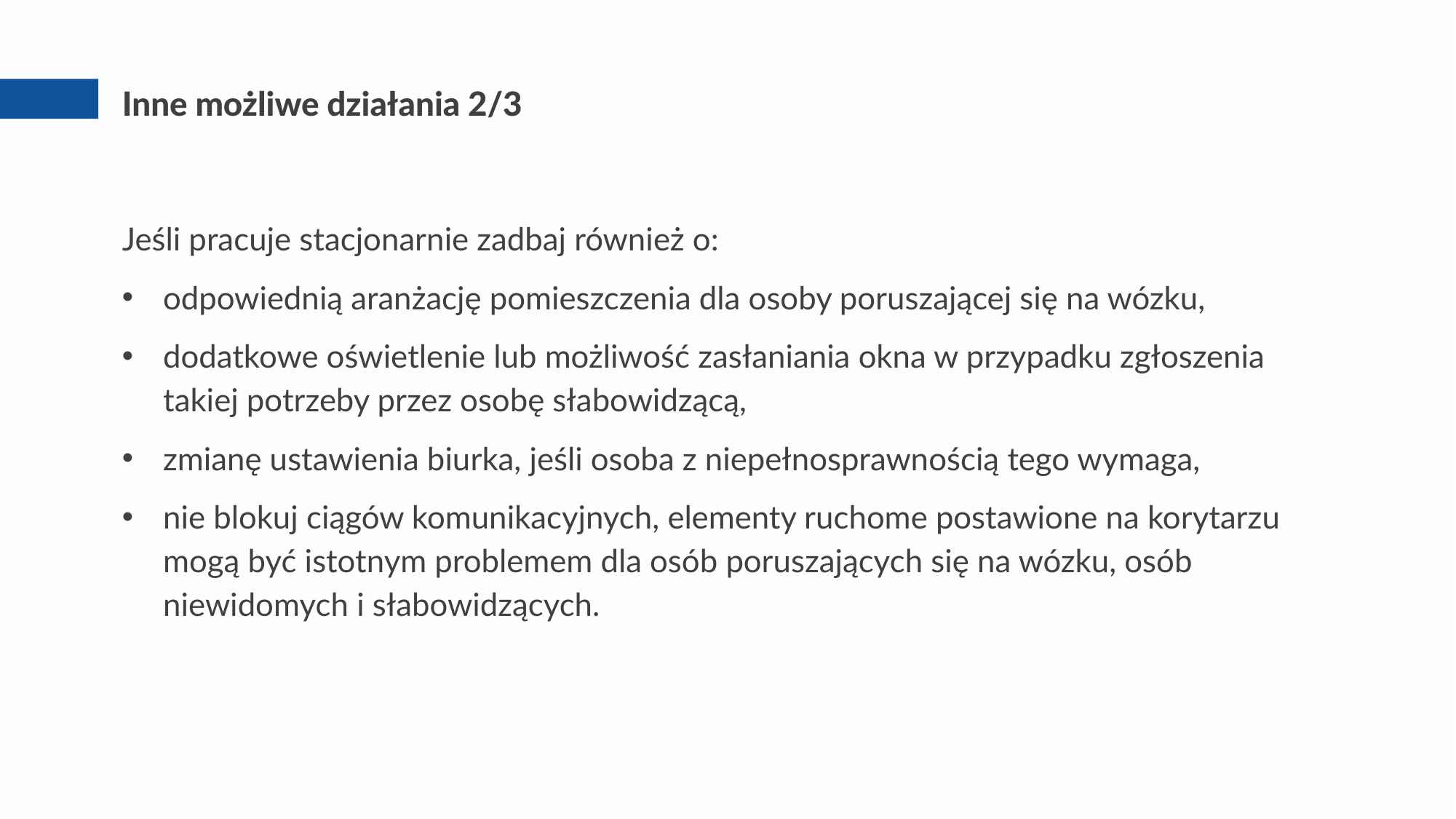

# Inne możliwe działania 2/3
Jeśli pracuje stacjonarnie zadbaj również o:
odpowiednią aranżację pomieszczenia dla osoby poruszającej się na wózku,
dodatkowe oświetlenie lub możliwość zasłaniania okna w przypadku zgłoszenia takiej potrzeby przez osobę słabowidzącą,
zmianę ustawienia biurka, jeśli osoba z niepełnosprawnością tego wymaga,
nie blokuj ciągów komunikacyjnych, elementy ruchome postawione na korytarzu mogą być istotnym problemem dla osób poruszających się na wózku, osób niewidomych i słabowidzących.